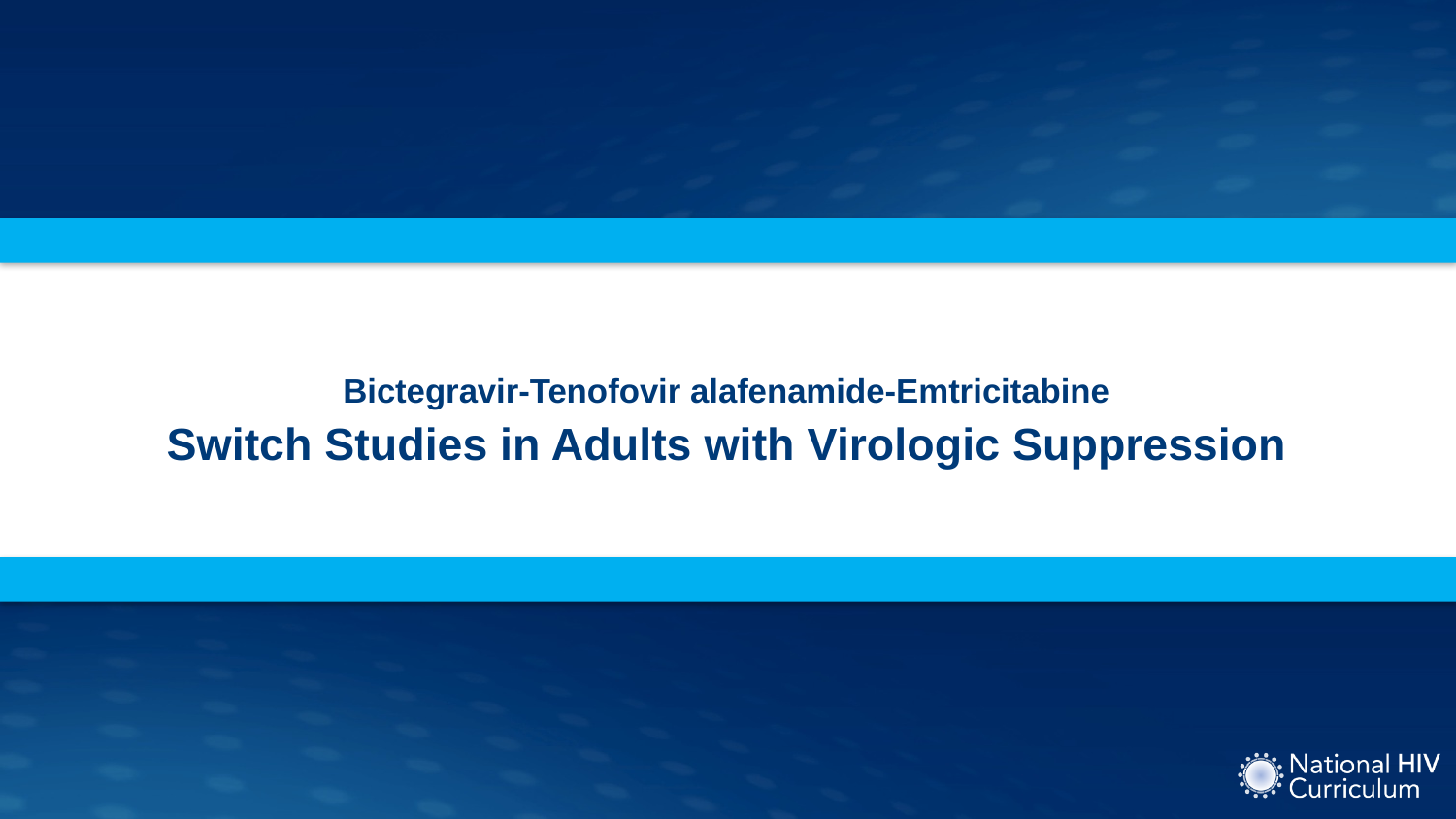

# Bictegravir-Tenofovir alafenamide-Emtricitabine Switch Studies in Adults with Virologic Suppression